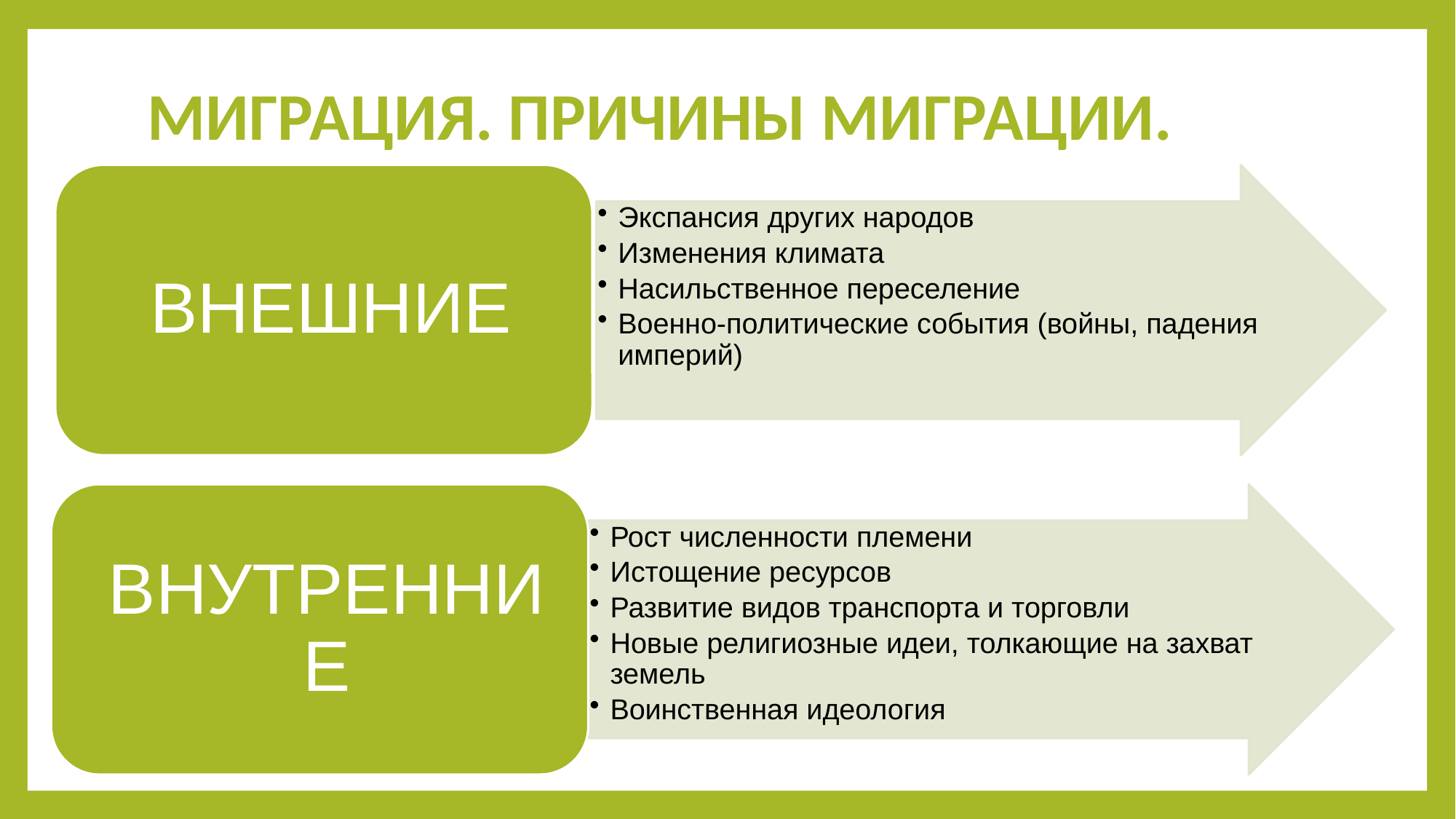

# МИГРАЦИЯ. ПРИЧИНЫ МИГРАЦИИ.
Экспансия других народов
Изменения климата
Насильственное переселение
Военно-политические события (войны, падения империй)
ВНЕШНИЕ
Рост численности племени
Истощение ресурсов
Развитие видов транспорта и торговли
Новые религиозные идеи, толкающие на захват земель
Воинственная идеология
ВНУТРЕННИЕ